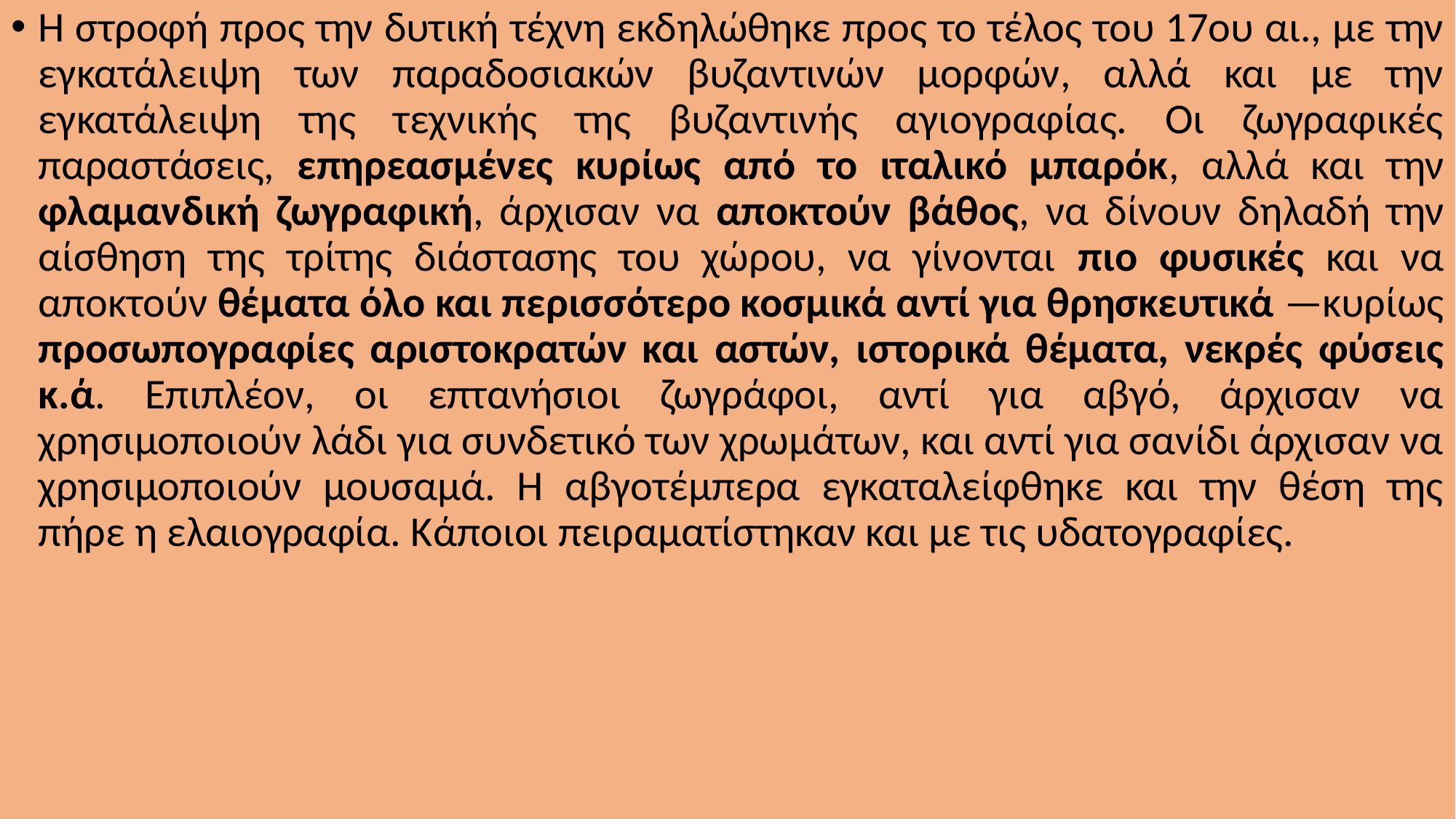

Η στροφή προς την δυτική τέχνη εκδηλώθηκε προς το τέλος του 17ου αι., με την εγκατάλειψη των παραδοσιακών βυζαντινών μορφών, αλλά και με την εγκατάλειψη της τεχνικής της βυζαντινής αγιογραφίας. Οι ζωγραφικές παραστάσεις, επηρεασμένες κυρίως από το ιταλικό μπαρόκ, αλλά και την φλαμανδική ζωγραφική, άρχισαν να αποκτούν βάθος, να δίνουν δηλαδή την αίσθηση της τρίτης διάστασης του χώρου, να γίνονται πιο φυσικές και να αποκτούν θέματα όλο και περισσότερο κοσμικά αντί για θρησκευτικά —κυρίως προσωπογραφίες αριστοκρατών και αστών, ιστορικά θέματα, νεκρές φύσεις κ.ά. Επιπλέον, οι επτανήσιοι ζωγράφοι, αντί για αβγό, άρχισαν να χρησιμοποιούν λάδι για συνδετικό των χρωμάτων, και αντί για σανίδι άρχισαν να χρησιμοποιούν μουσαμά. Η αβγοτέμπερα εγκαταλείφθηκε και την θέση της πήρε η ελαιογραφία. Κάποιοι πειραματίστηκαν και με τις υδατογραφίες.